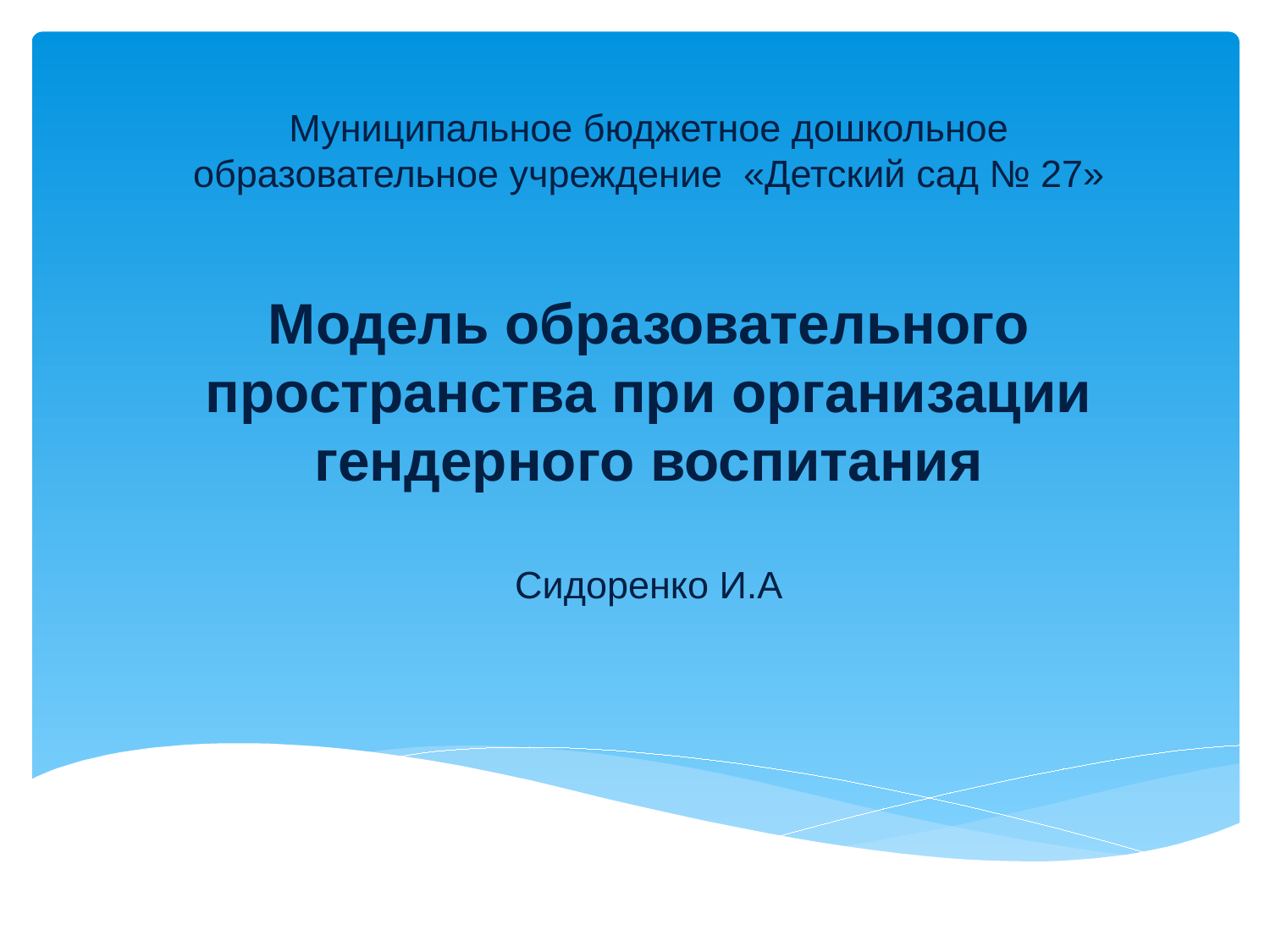

# Муниципальное бюджетное дошкольное образовательное учреждение  «Детский сад № 27» Модель образовательного пространства при организации гендерного воспитания Сидоренко И.А